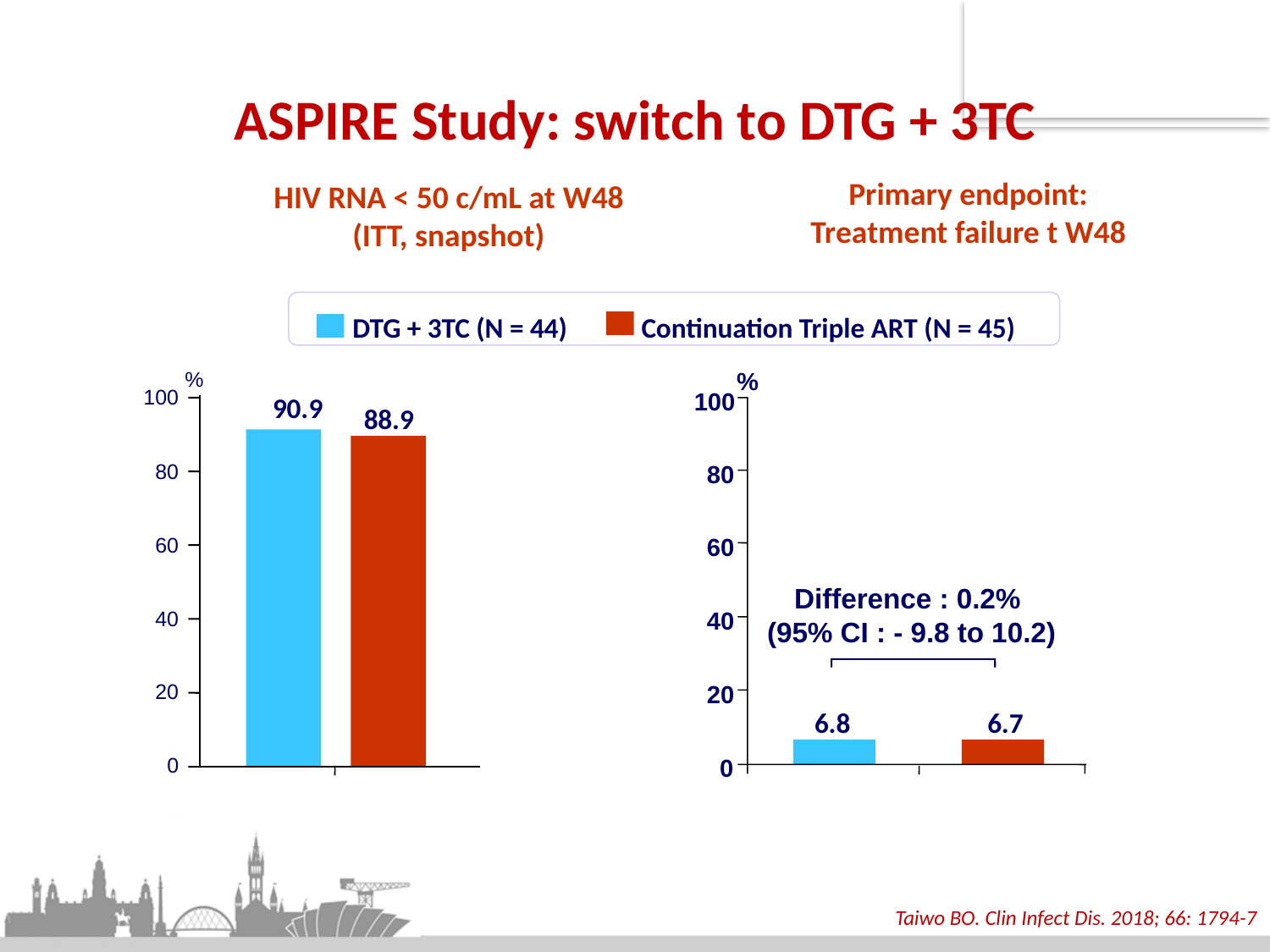

107
# ASPIRE Study: switch to DTG + 3TC
Primary endpoint:
Treatment failure t W48
HIV RNA < 50 c/mL at W48
(ITT, snapshot)

DTG + 3TC (N = 44)
Continuation Triple ART (N = 45)

%
%
100
100
90.9

88.9

80
80

60
60

Difference : 0.2%
 (95% CI : - 9.8 to 10.2)
40
40

20
20

6.8
6.7

0
0

Taiwo BO. Clin Infect Dis. 2018; 66: 1794-7